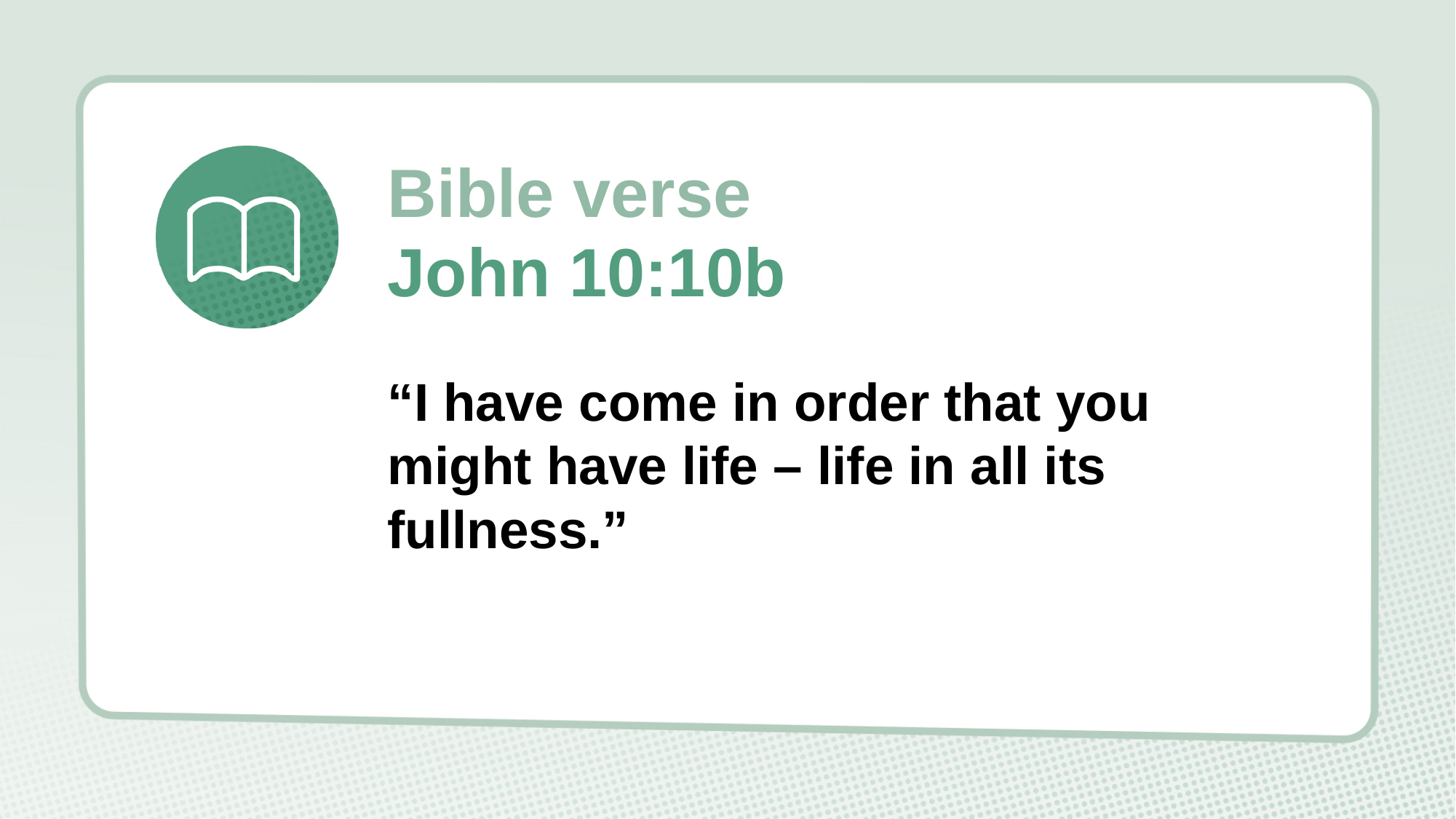

# John 10:10b
“I have come in order that you might have life – life in all its fullness.”